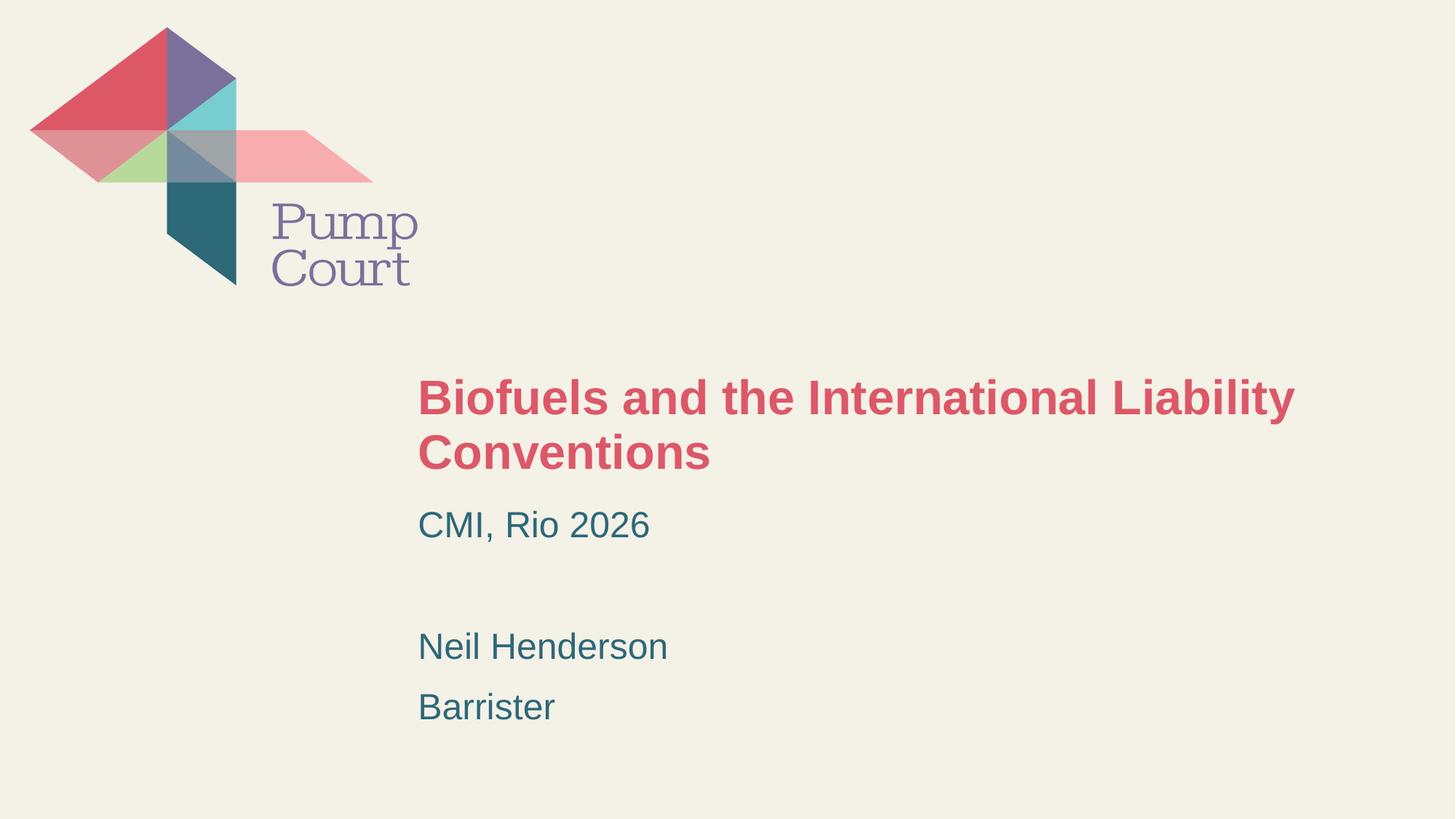

# Biofuels and the International Liability Conventions
CMI, Rio 2026

Neil Henderson
Barrister